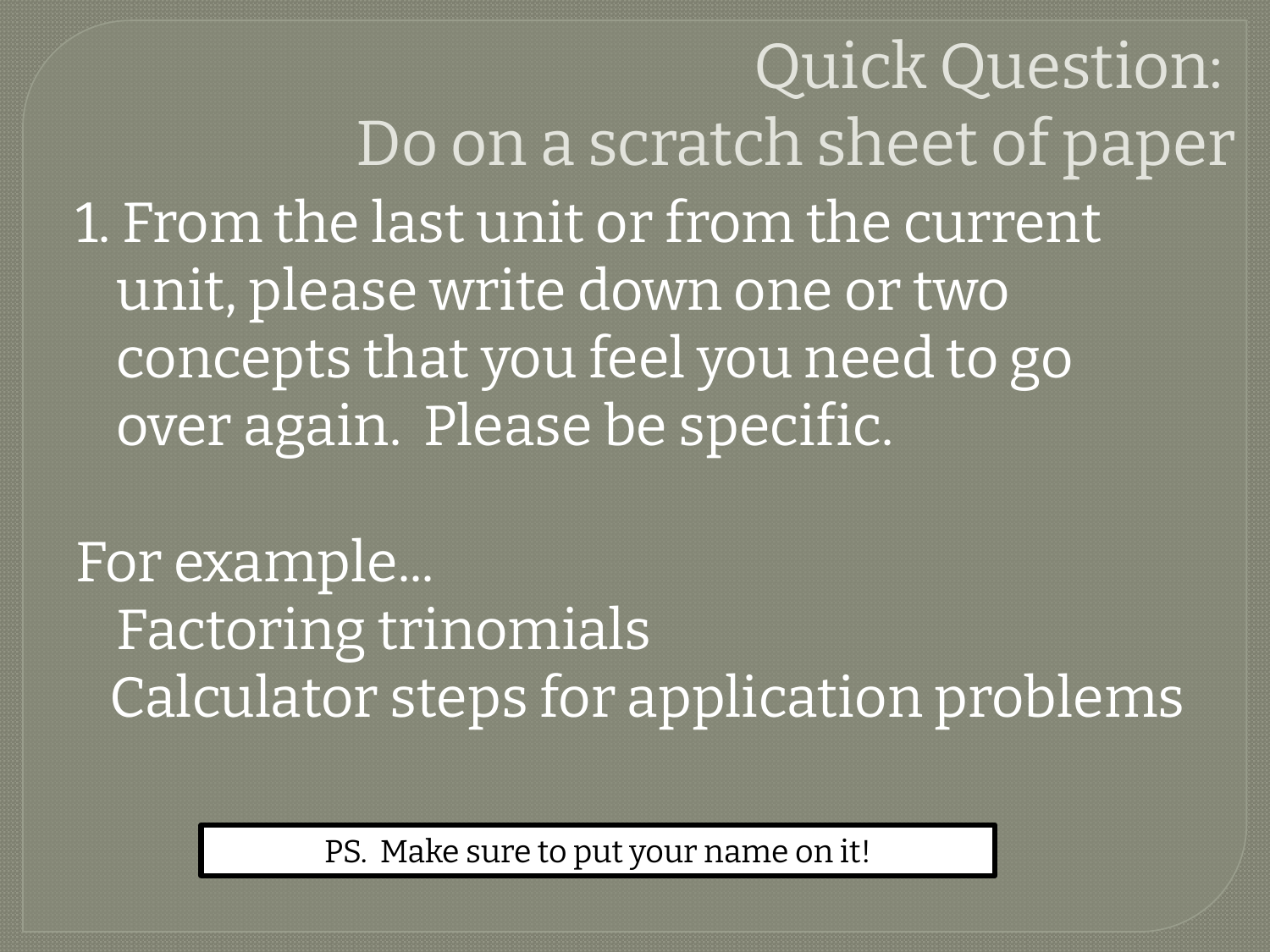

# Quick Question: Do on a scratch sheet of paper
1. From the last unit or from the current unit, please write down one or two concepts that you feel you need to go over again.  Please be specific.

For example...
	Factoring trinomials
   Calculator steps for application problems

PS.  Make sure to put your name on it!